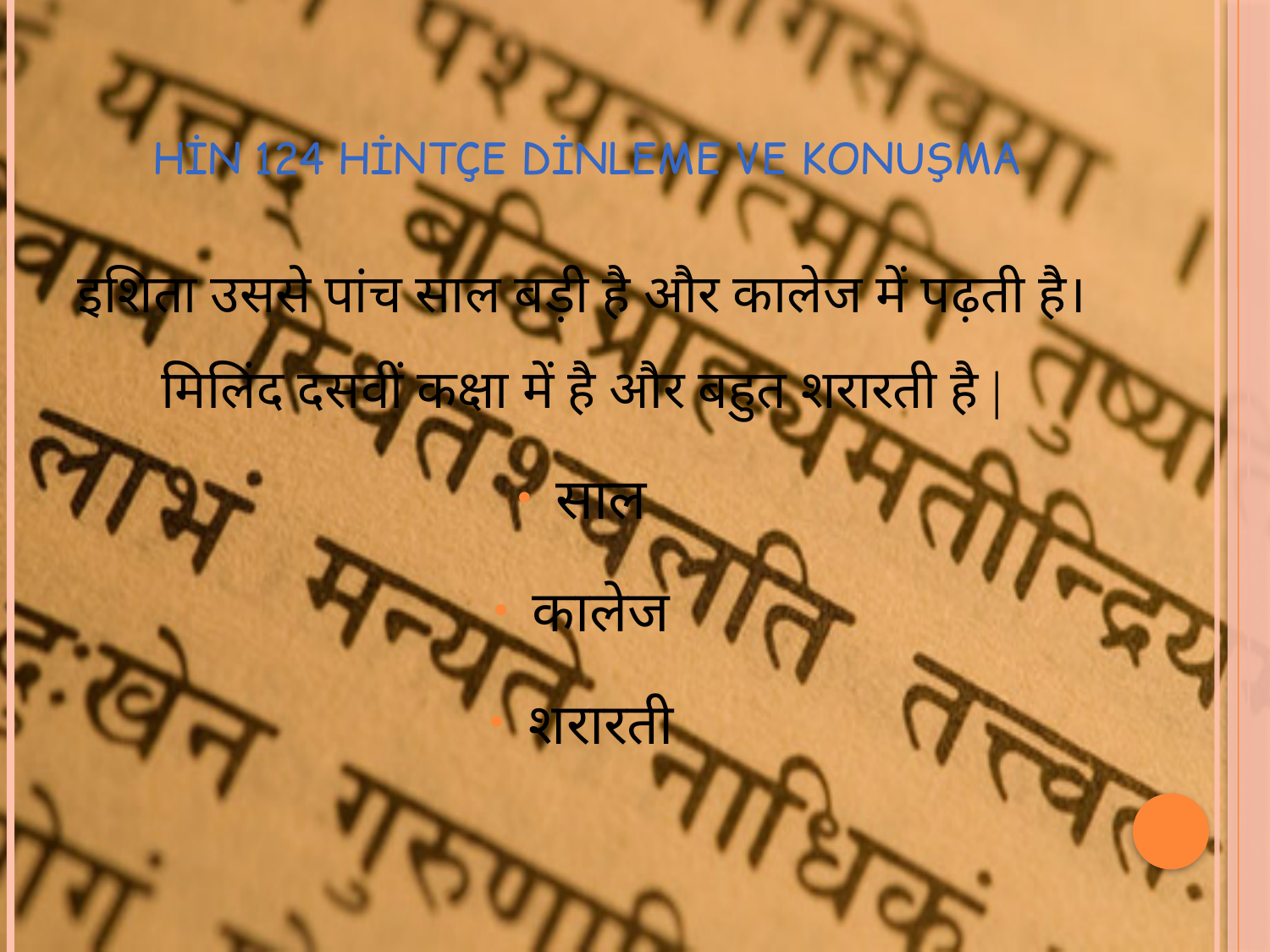

# HİN 124 Hintçe Dinleme ve Konuşma
इशिता उससे पांच साल बड़ी है और कालेज में पढ़ती है। मिलिंद दसवीं कक्षा में है और बहुत शरारती है |
साल
कालेज
शरारती